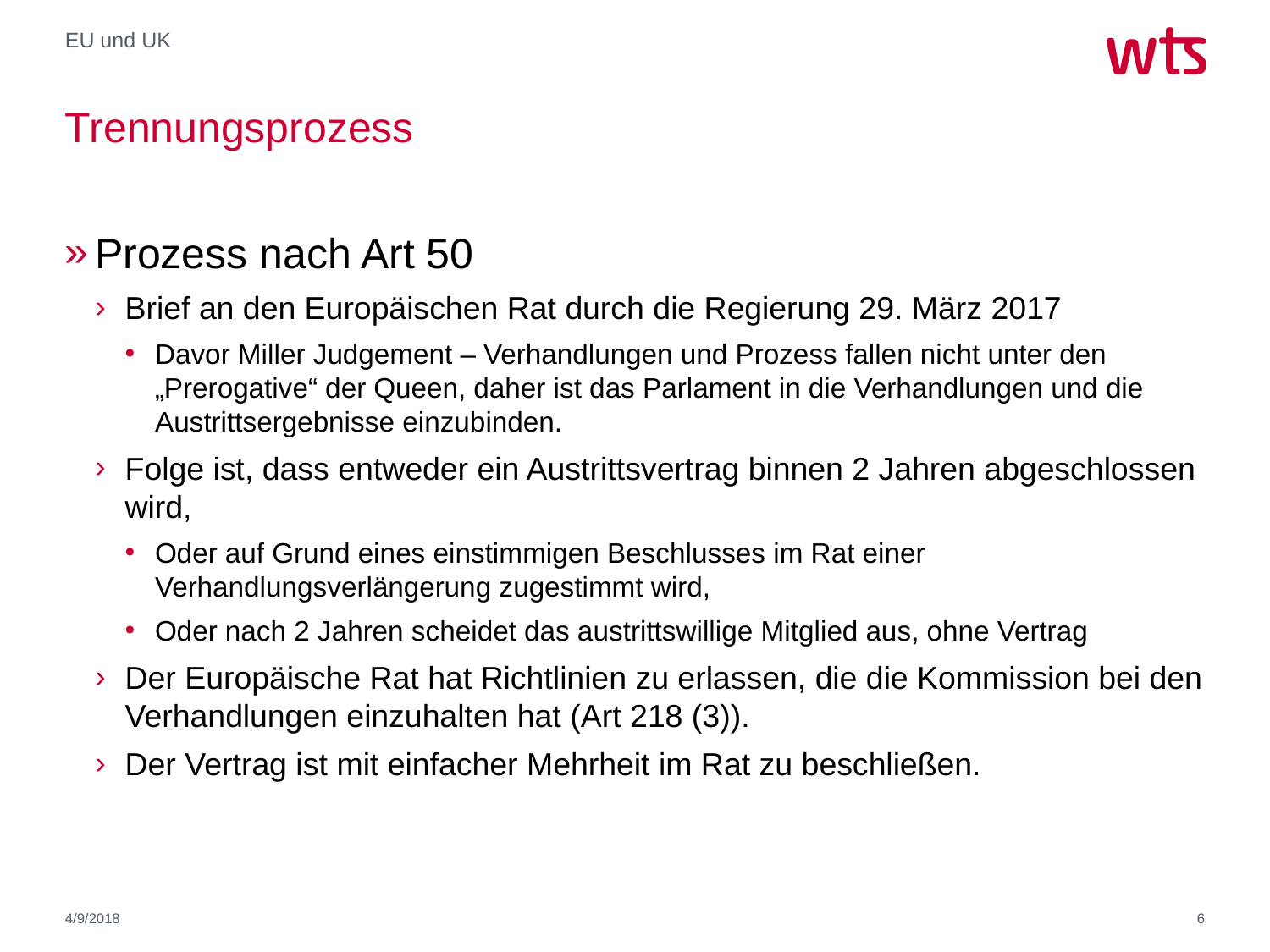

EU und UK
# Trennungsprozess
Prozess nach Art 50
Brief an den Europäischen Rat durch die Regierung 29. März 2017
Davor Miller Judgement – Verhandlungen und Prozess fallen nicht unter den „Prerogative“ der Queen, daher ist das Parlament in die Verhandlungen und die Austrittsergebnisse einzubinden.
Folge ist, dass entweder ein Austrittsvertrag binnen 2 Jahren abgeschlossen wird,
Oder auf Grund eines einstimmigen Beschlusses im Rat einer Verhandlungsverlängerung zugestimmt wird,
Oder nach 2 Jahren scheidet das austrittswillige Mitglied aus, ohne Vertrag
Der Europäische Rat hat Richtlinien zu erlassen, die die Kommission bei den Verhandlungen einzuhalten hat (Art 218 (3)).
Der Vertrag ist mit einfacher Mehrheit im Rat zu beschließen.

4/9/2018
6